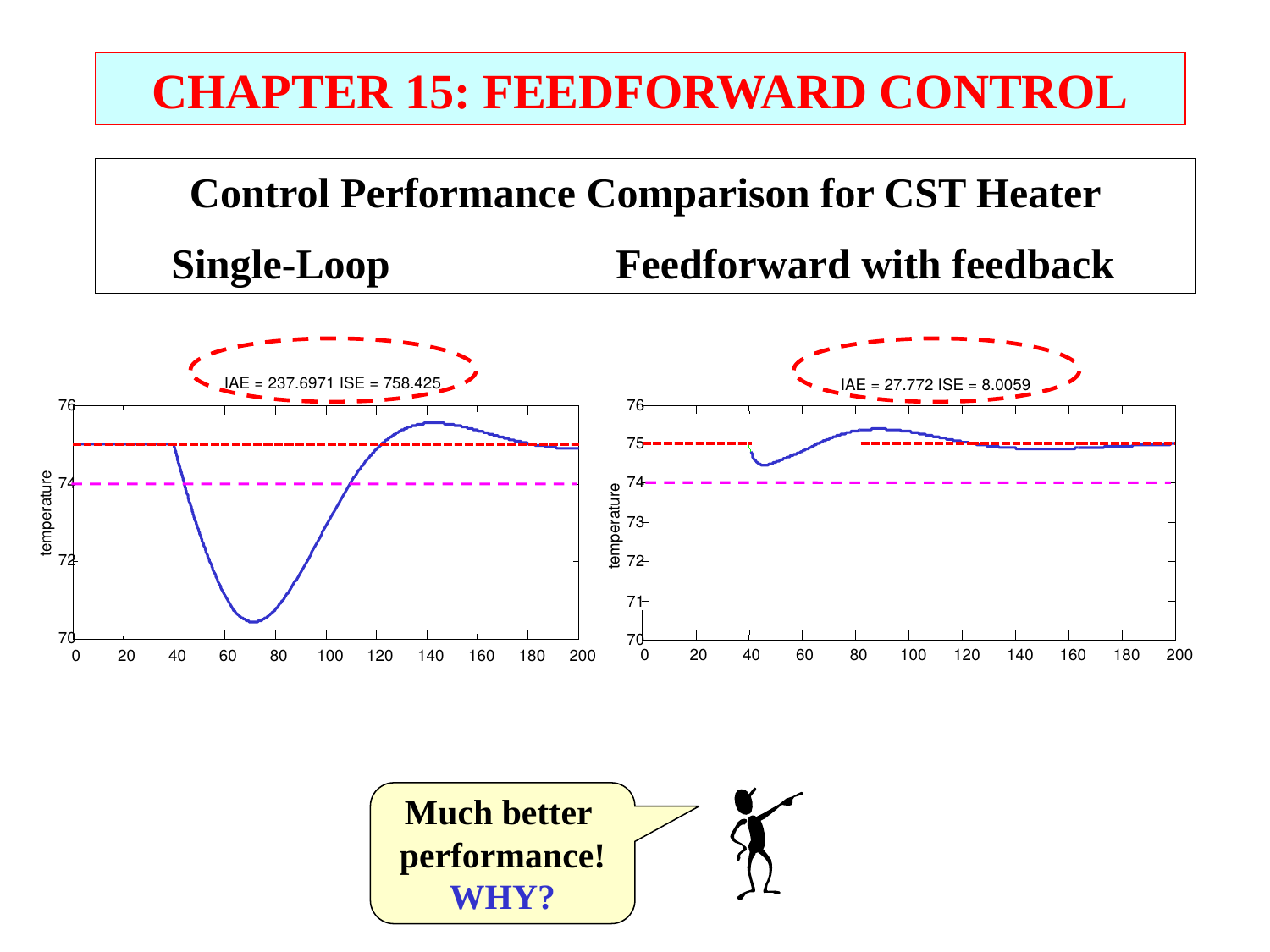

CHAPTER 15: FEEDFORWARD CONTROL
Control Performance Comparison for CST Heater
      Single-Loop		Feedforward with feedback

IAE = 237.6971 ISE = 758.425
76

74

temperature
72

70

0
20
40
60
80
100
120
140
160
180
200
IAE = 27.772 ISE = 8.0059
76

75

74

temperature
73

72

71

70

0
20
40
60
80
100
120
140
160
180
200

Much better
performance!
WHY?